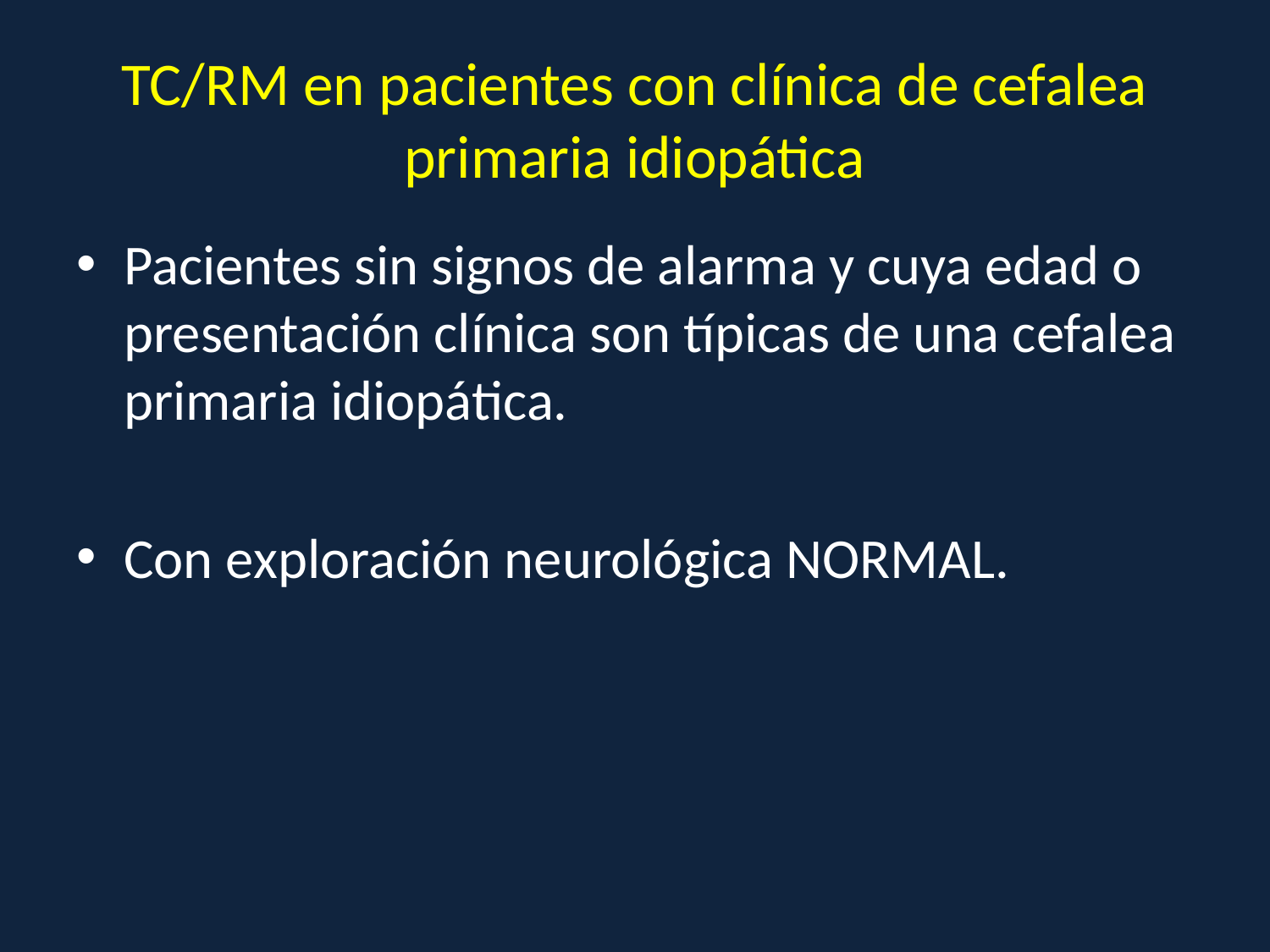

# TC/RM en pacientes con clínica de cefalea primaria idiopática
Pacientes sin signos de alarma y cuya edad o presentación clínica son típicas de una cefalea primaria idiopática.

Con exploración neurológica NORMAL.